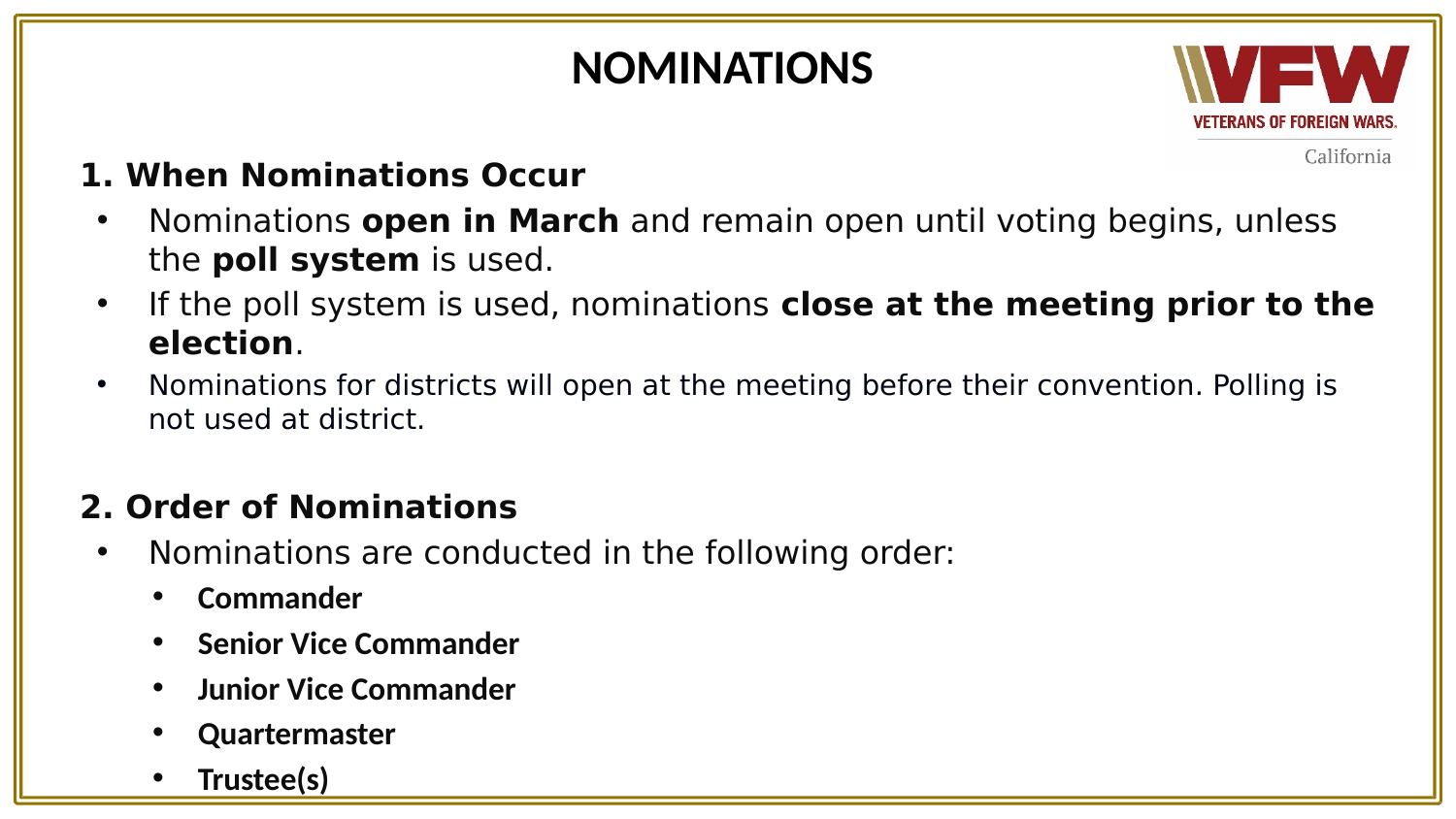

NOMINATIONS
1. When Nominations Occur
Nominations open in March and remain open until voting begins, unless the poll system is used.
If the poll system is used, nominations close at the meeting prior to the election.
Nominations for districts will open at the meeting before their convention. Polling is not used at district.

2. Order of Nominations
Nominations are conducted in the following order:
Commander
Senior Vice Commander
Junior Vice Commander
Quartermaster
Trustee(s)